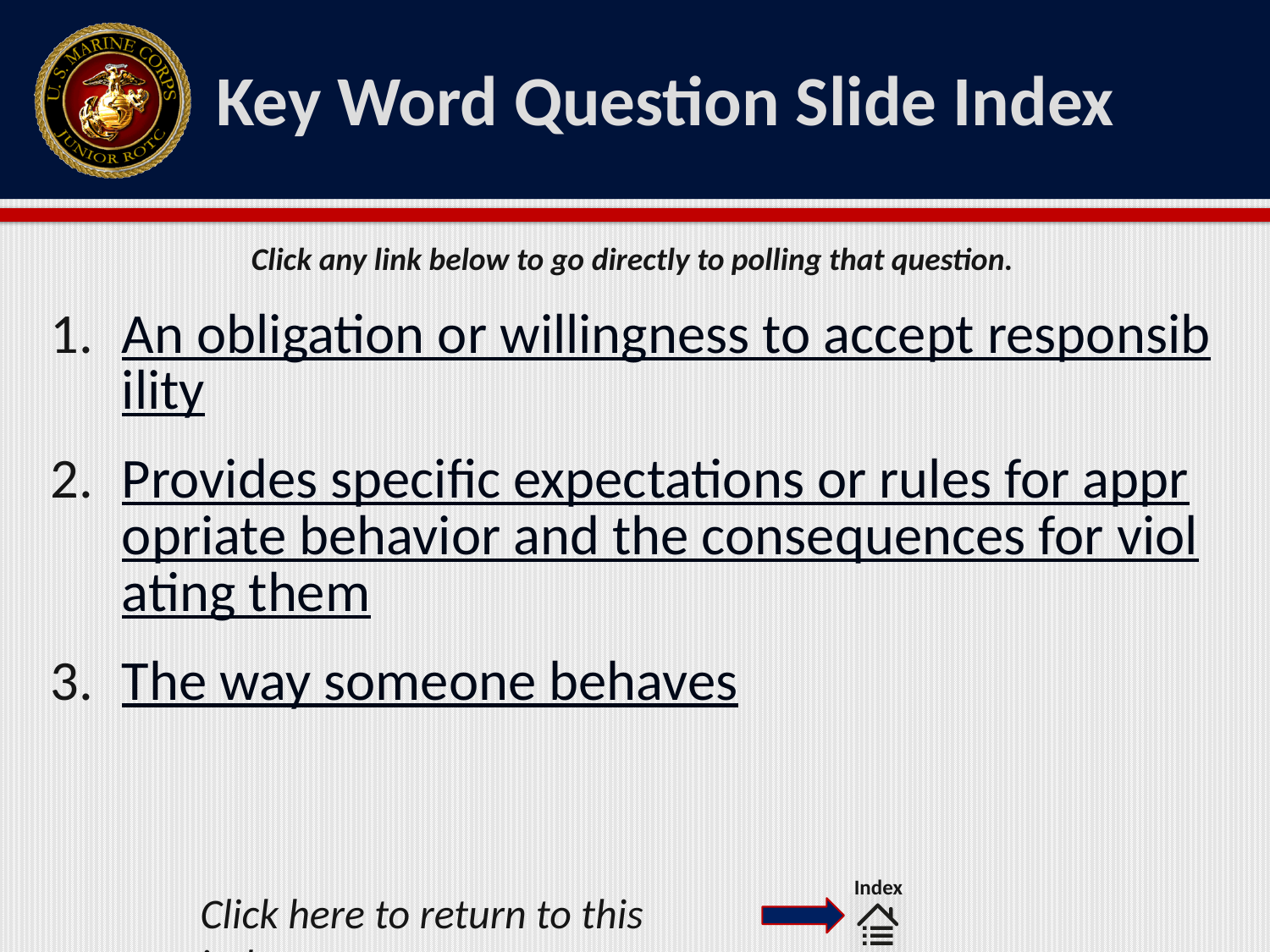

# Key Word Question Slide Index
An obligation or willingness to accept responsibility
Provides specific expectations or rules for appropriate behavior and the consequences for violating them
The way someone behaves